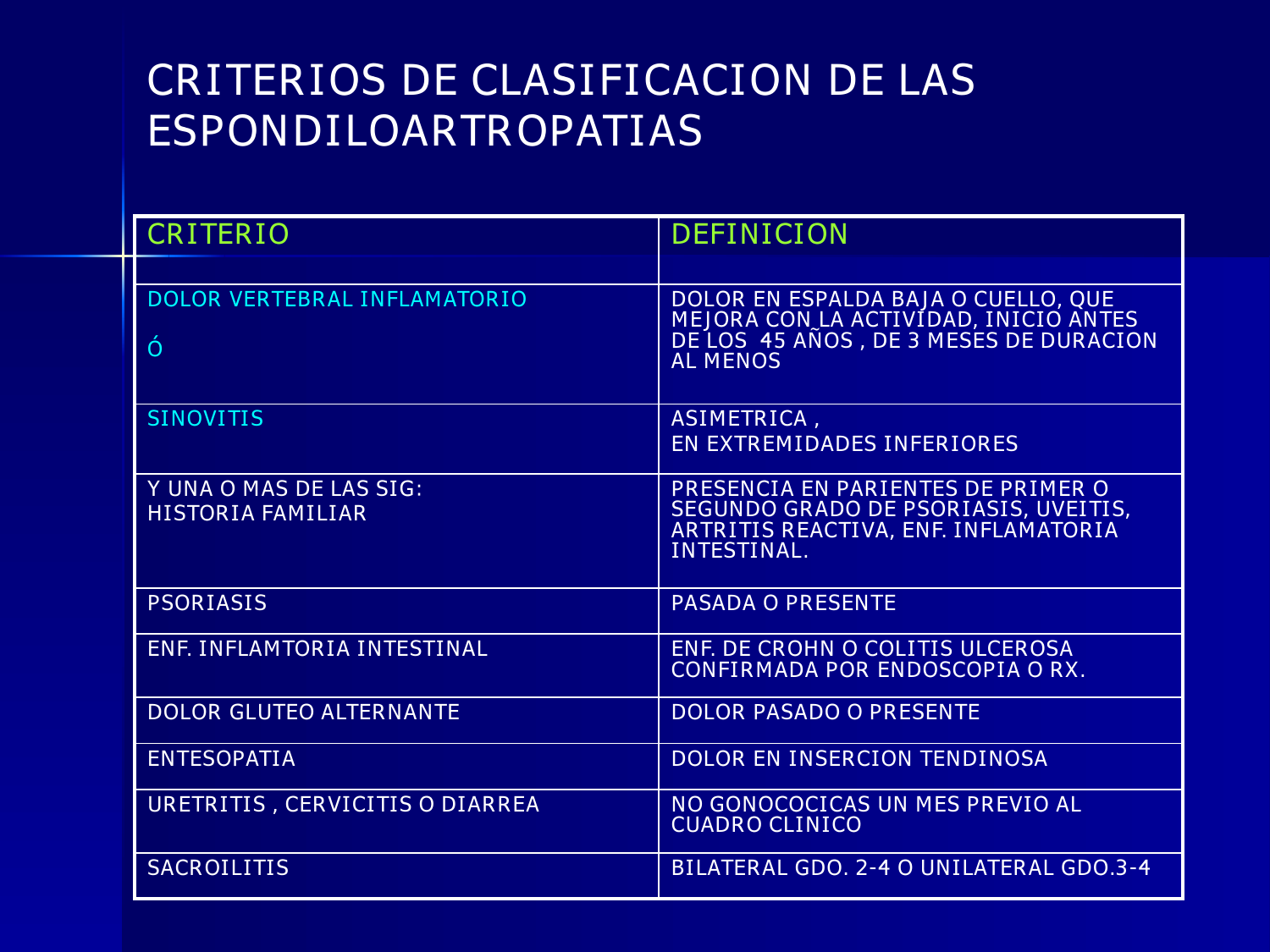

CRITERIOS DE CLASIFICACION DE LAS ESPONDILOARTROPATIAS
| CRITERIO | DEFINICION |
| --- | --- |
| DOLOR VERTEBRAL INFLAMATORIO Ó | DOLOR EN ESPALDA BAJA O CUELLO, QUE MEJORA CON LA ACTIVIDAD, INICIO ANTES DE LOS 45 AÑOS , DE 3 MESES DE DURACION AL MENOS |
| SINOVITIS | ASIMETRICA , EN EXTREMIDADES INFERIORES |
| Y UNA O MAS DE LAS SIG: HISTORIA FAMILIAR | PRESENCIA EN PARIENTES DE PRIMER O SEGUNDO GRADO DE PSORIASIS, UVEITIS, ARTRITIS REACTIVA, ENF. INFLAMATORIA INTESTINAL. |
| PSORIASIS | PASADA O PRESENTE |
| ENF. INFLAMTORIA INTESTINAL | ENF. DE CROHN O COLITIS ULCEROSA CONFIRMADA POR ENDOSCOPIA O RX. |
| DOLOR GLUTEO ALTERNANTE | DOLOR PASADO O PRESENTE |
| ENTESOPATIA | DOLOR EN INSERCION TENDINOSA |
| URETRITIS , CERVICITIS O DIARREA | NO GONOCOCICAS UN MES PREVIO AL CUADRO CLINICO |
| SACROILITIS | BILATERAL GDO. 2-4 O UNILATERAL GDO.3-4 |